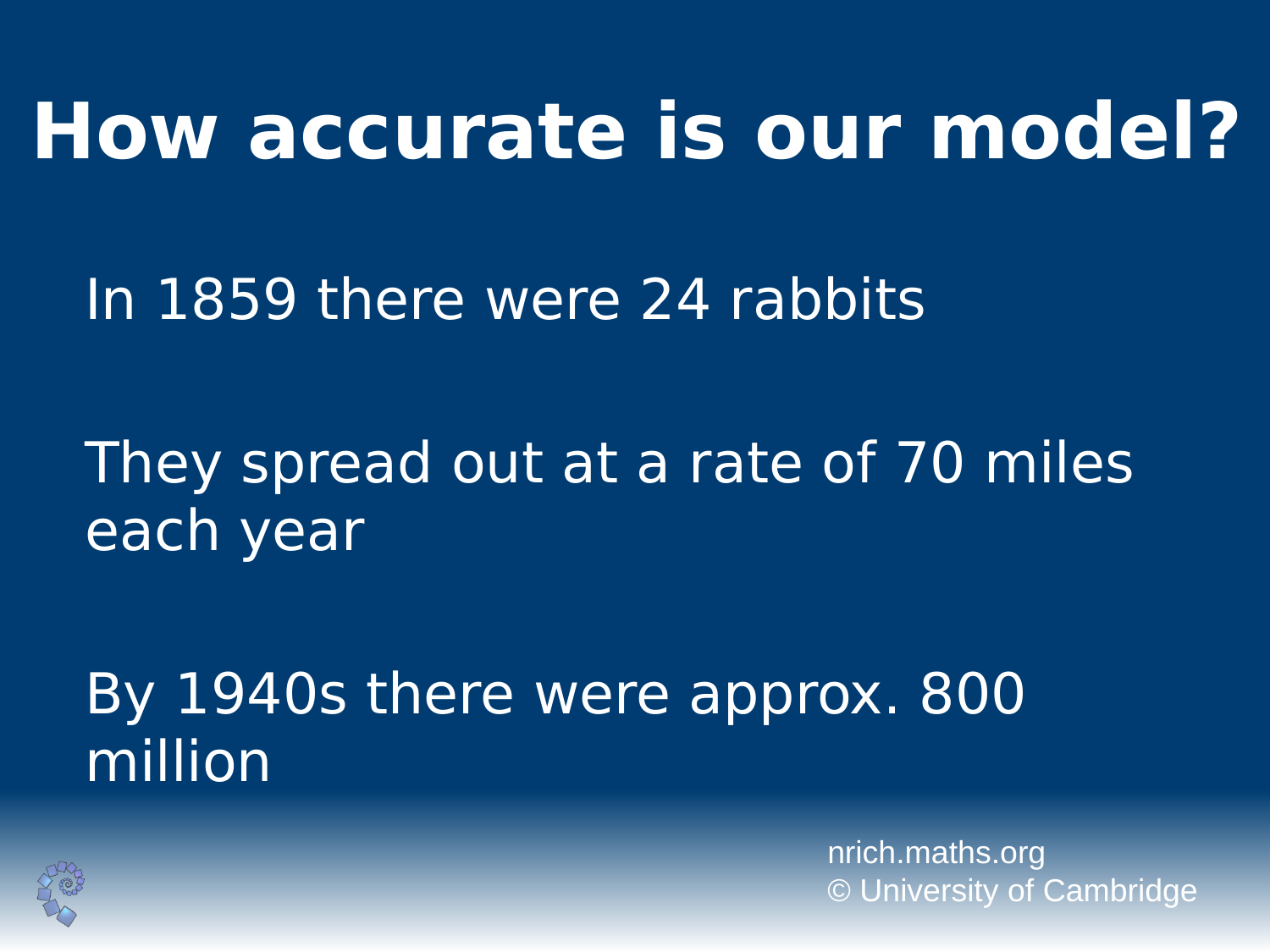

# How accurate is our model?
In 1859 there were 24 rabbits

They spread out at a rate of 70 miles each year

	By 1940s there were approx. 800 million
nrich.maths.org
© University of Cambridge